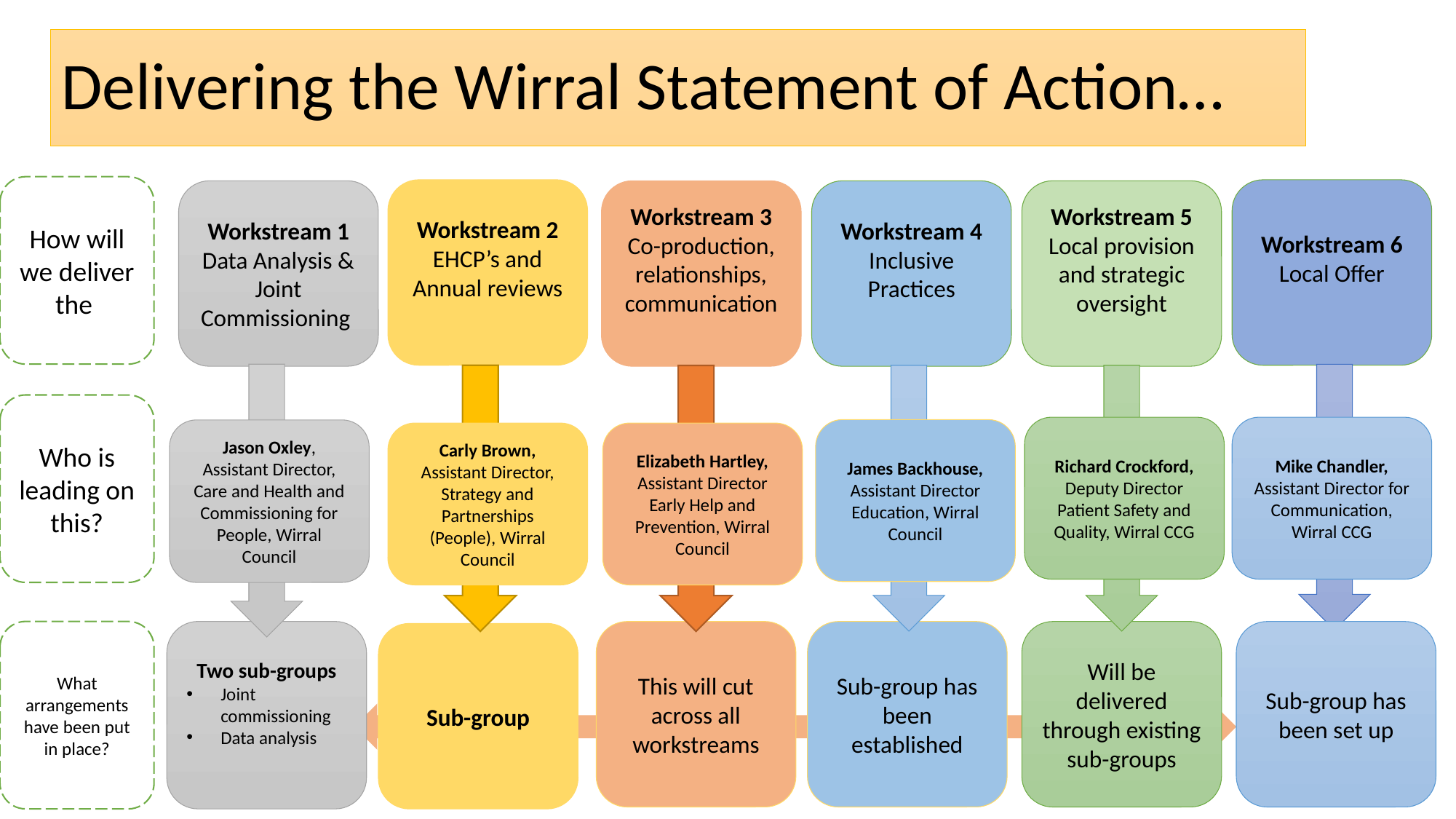

Delivering the Wirral Statement of Action…
How will we deliver the
Workstream 2
EHCP’s and Annual reviews

Workstream 6
Local Offer

Workstream 1
Data Analysis & Joint Commissioning
Workstream 3
Co-production, relationships, communication

Workstream 4
Inclusive Practices

Workstream 5
Local provision and strategic oversight

Who is leading on this?
Mike Chandler, Assistant Director for Communication, Wirral CCG
Richard Crockford, Deputy Director Patient Safety and Quality, Wirral CCG
James Backhouse, Assistant Director Education, Wirral Council
Jason Oxley, Assistant Director, Care and Health and Commissioning for People, Wirral Council
Carly Brown, Assistant Director, Strategy and Partnerships (People), Wirral Council
Elizabeth Hartley, Assistant Director Early Help and Prevention, Wirral Council
Sub-group has been set up
Will be delivered through existing sub-groups
Sub-group has been established
What arrangements have been put in place?
Two sub-groups
Joint commissioning
Data analysis

This will cut across all workstreams
Sub-group